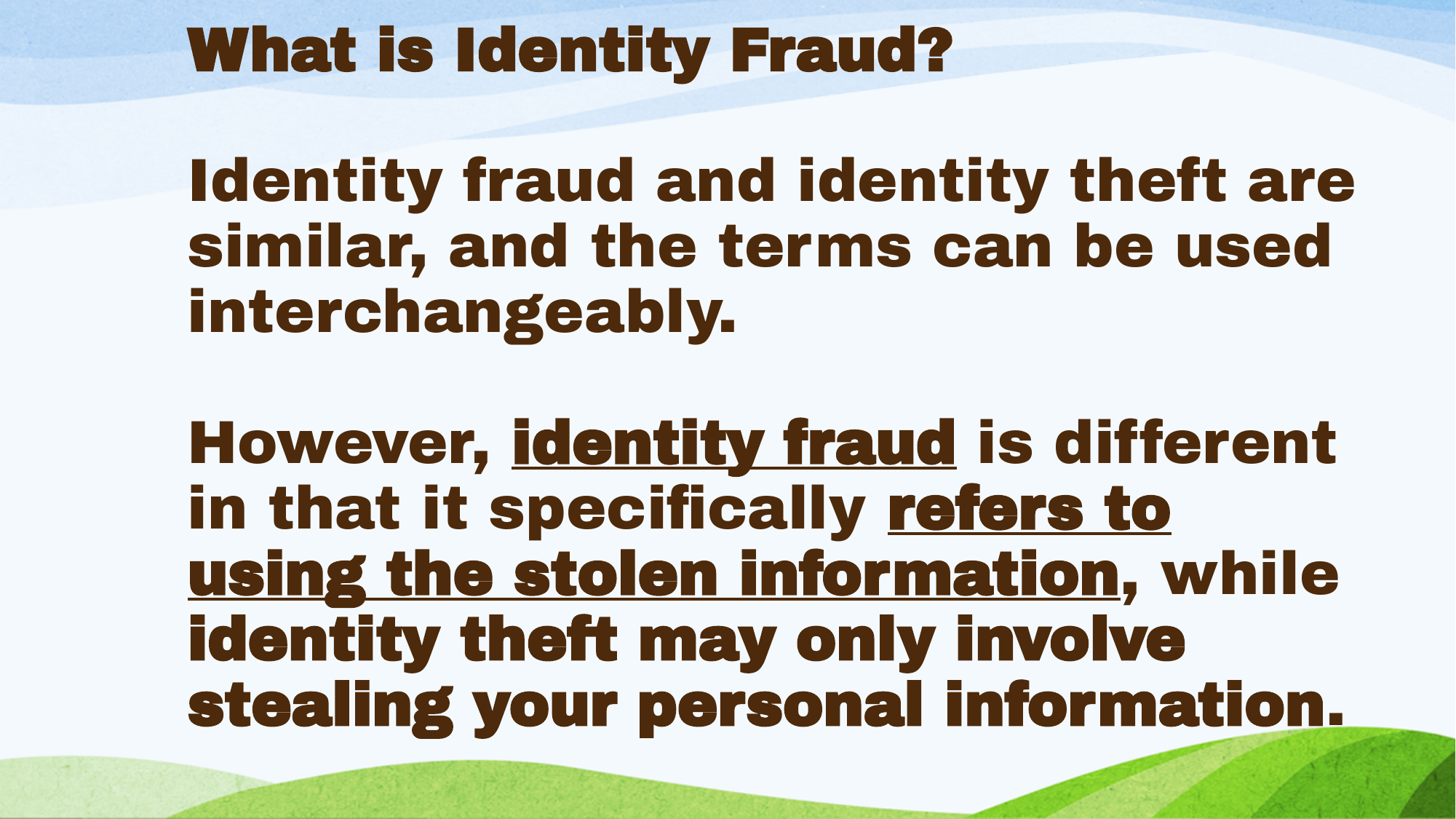

# What is Identity Fraud? Identity fraud and identity theft are similar, and the terms can be used interchangeably. However, identity fraud is different in that it specifically refers to using the stolen information, while identity theft may only involve stealing your personal information.